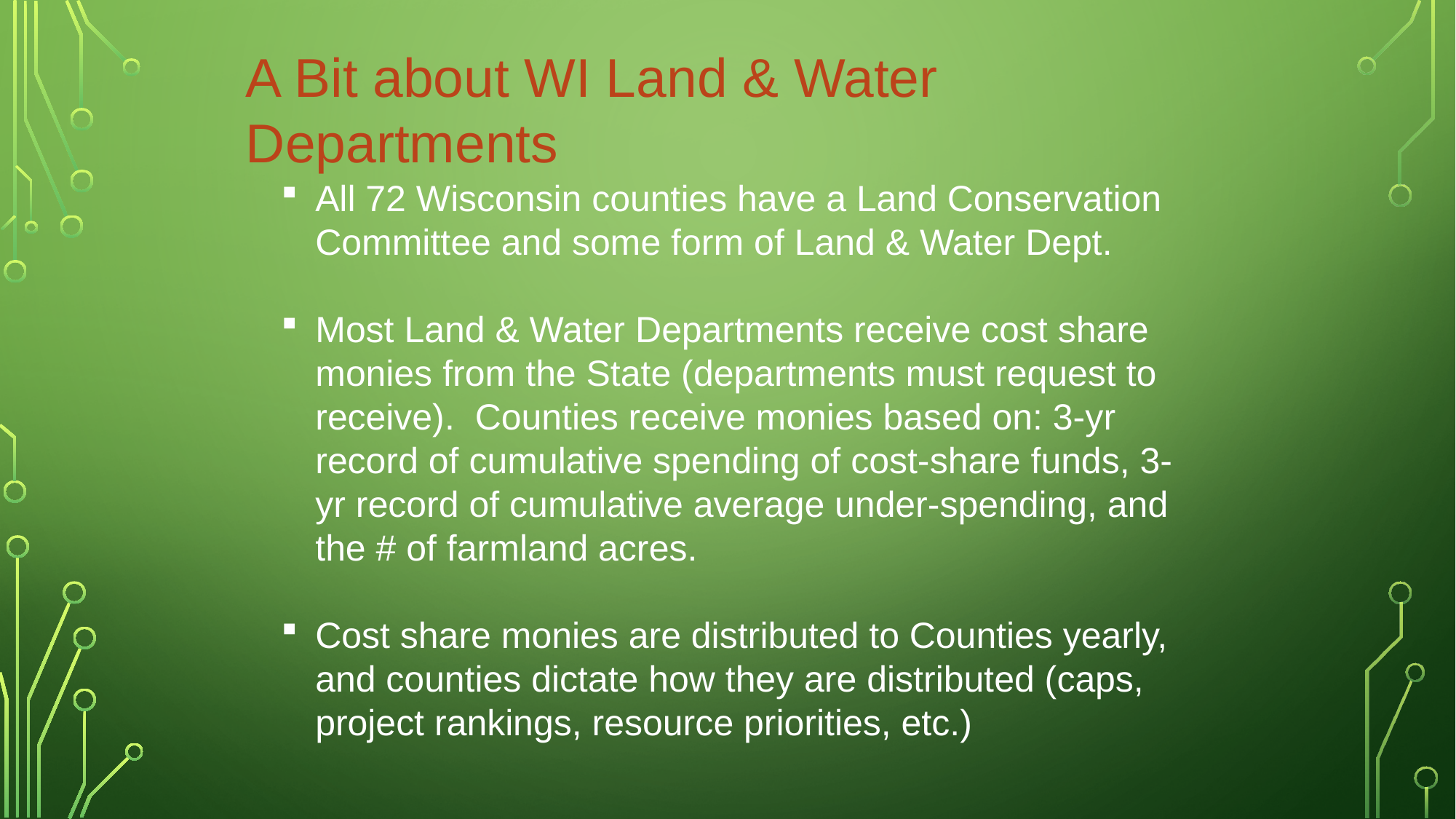

A Bit about WI Land & Water Departments

All 72 Wisconsin counties have a Land Conservation Committee and some form of Land & Water Dept.

Most Land & Water Departments receive cost share monies from the State (departments must request to receive).  Counties receive monies based on: 3-yr record of cumulative spending of cost-share funds, 3-yr record of cumulative average under-spending, and the # of farmland acres.

Cost share monies are distributed to Counties yearly, and counties dictate how they are distributed (caps, project rankings, resource priorities, etc.)